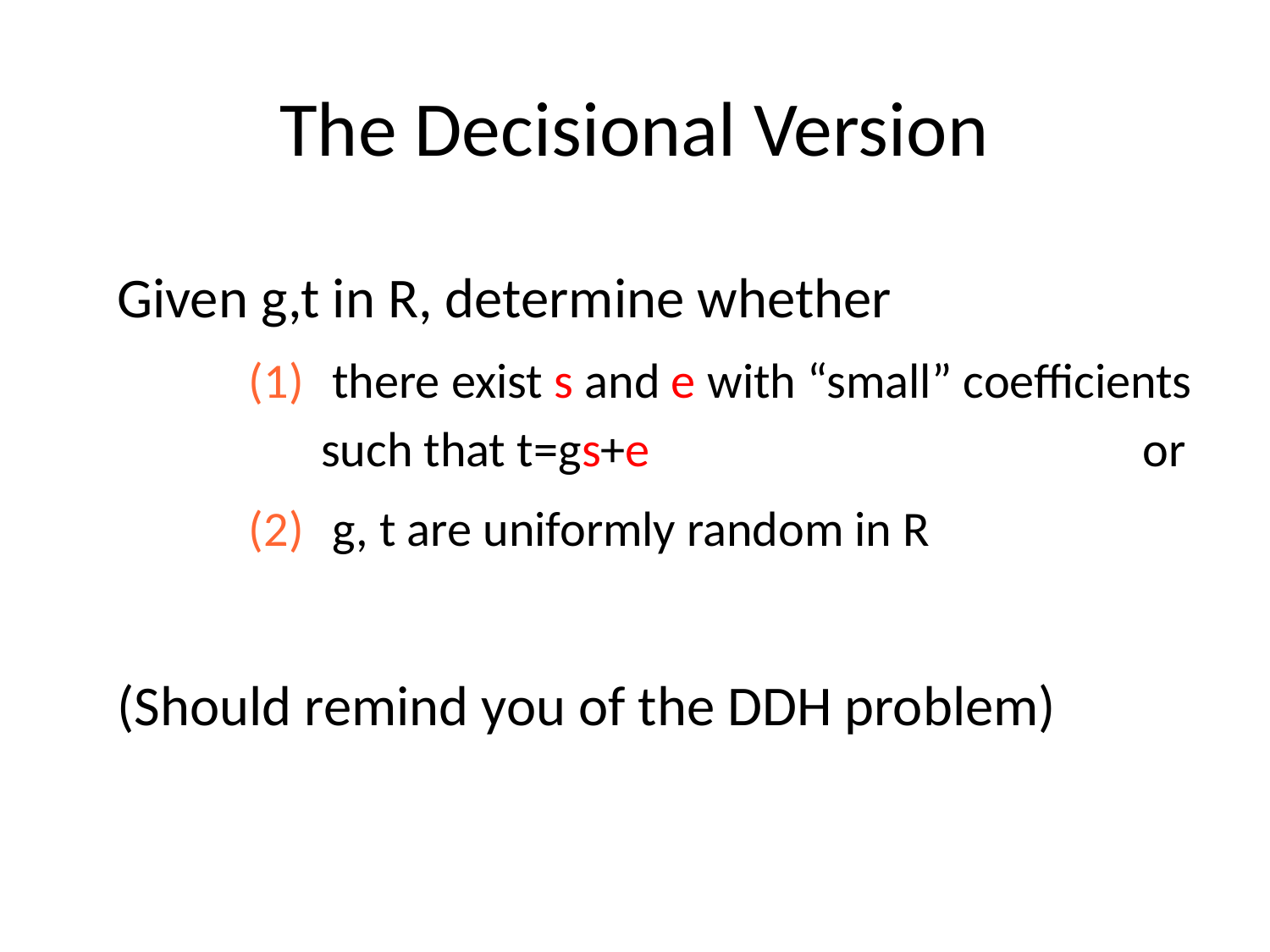

# The Decisional Version
Given g,t in R, determine whether
 there exist s and e with “small” coefficients such that t=gs+e                                            or
 g, t are uniformly random in R

(Should remind you of the DDH problem)